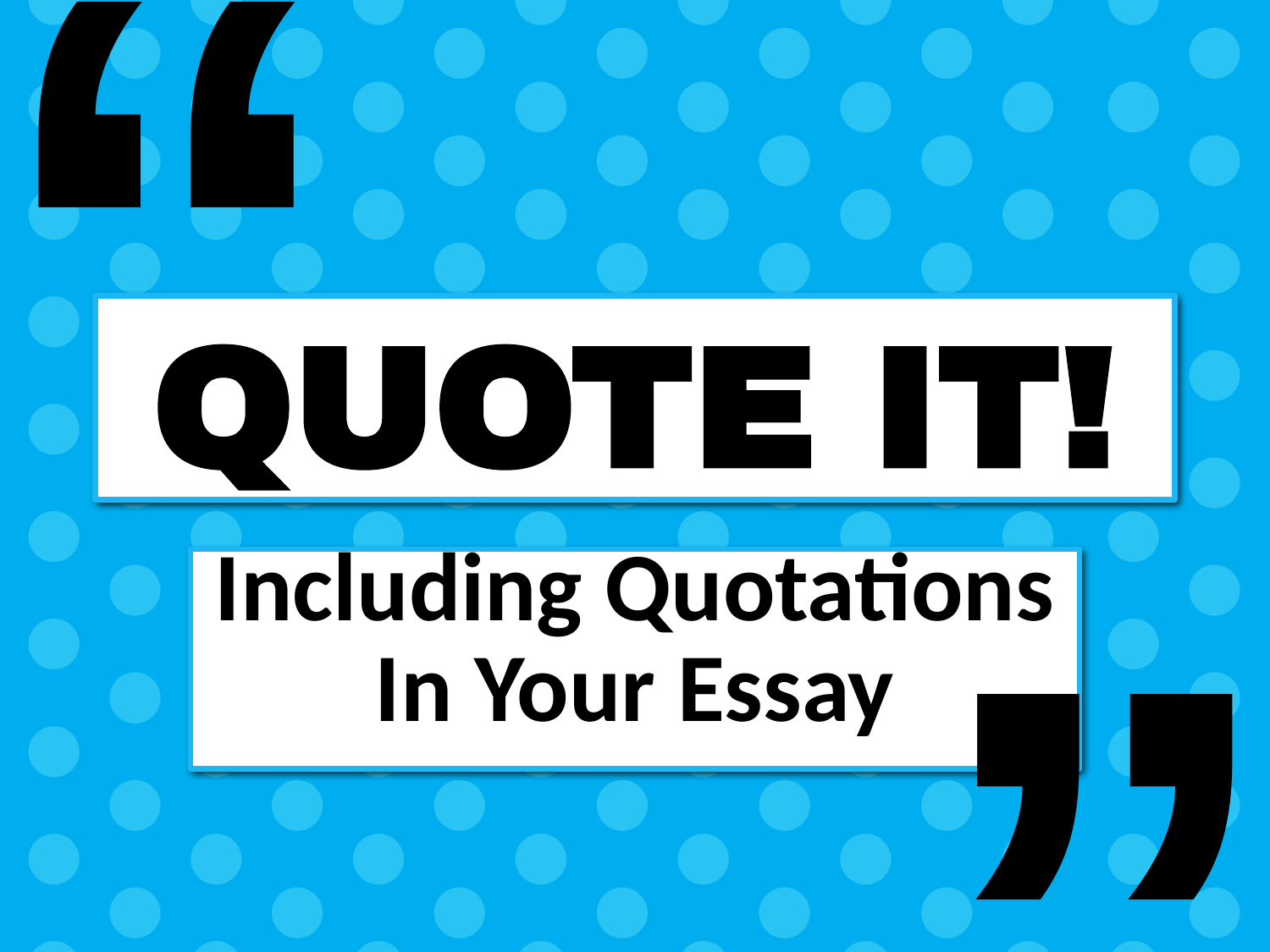

“
# QUOTE IT!
”
Including Quotations
In Your Essay